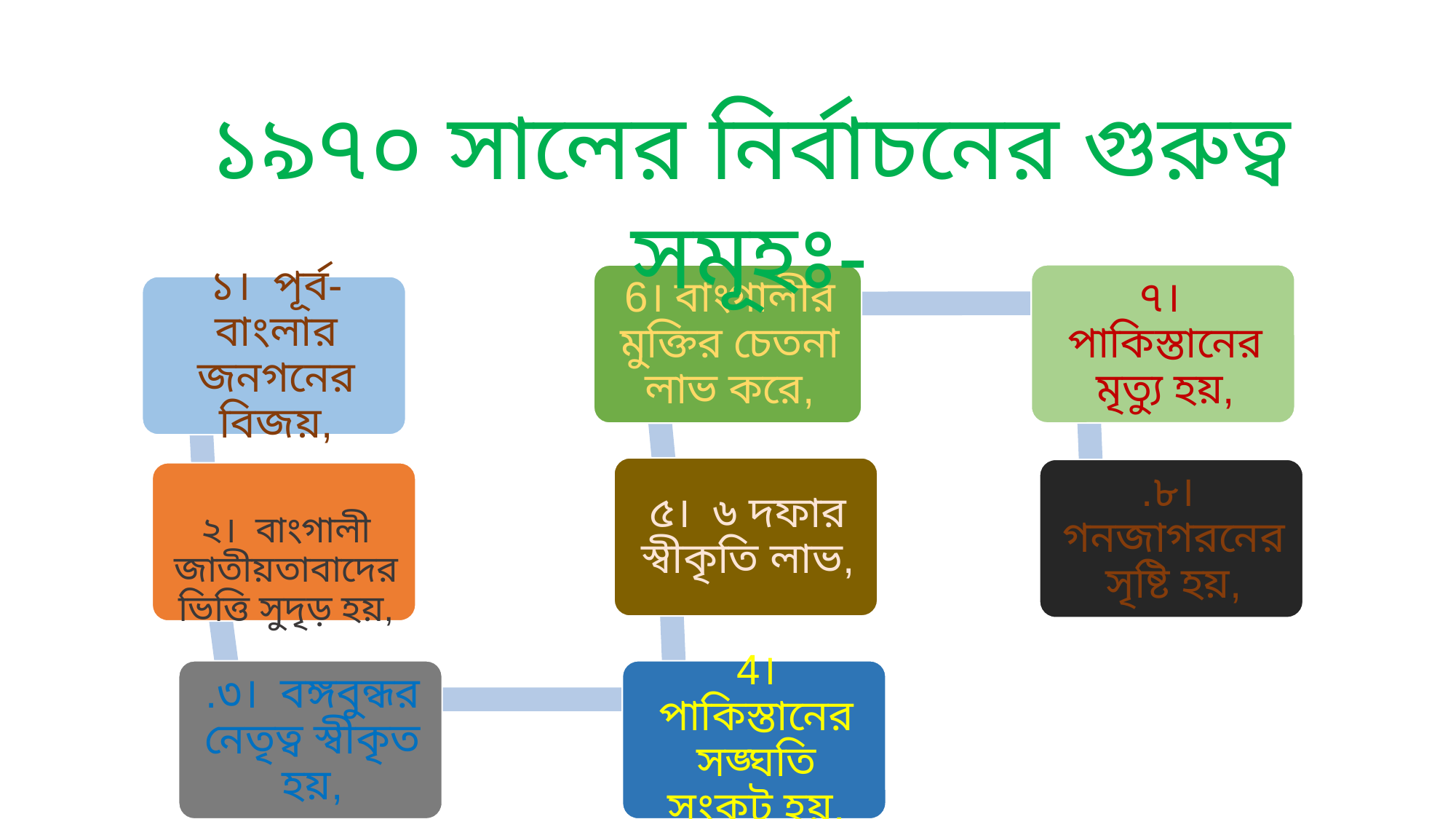

১৯৭০ সালের নির্বাচনের গুরুত্ব সমূহঃ-
১।  পূর্ব-বাংলার জনগনের বিজয়,

২।  বাংগালী জাতীয়তাবাদের ভিত্তি সুদৃড় হয়,
.৩।  বঙ্গবুন্ধর নেতৃত্ব স্বীকৃত হয়,
4। পাকিস্তানের সঙ্ঘতি সংকট হয়,
৫।  ৬ দফার স্বীকৃতি লাভ,
6। বাংগালীর মুক্তির চেতনা লাভ করে,
৭।  পাকিস্তানের মৃত্যু হয়,
.৮।  গনজাগরনের সৃষ্টি হয়,